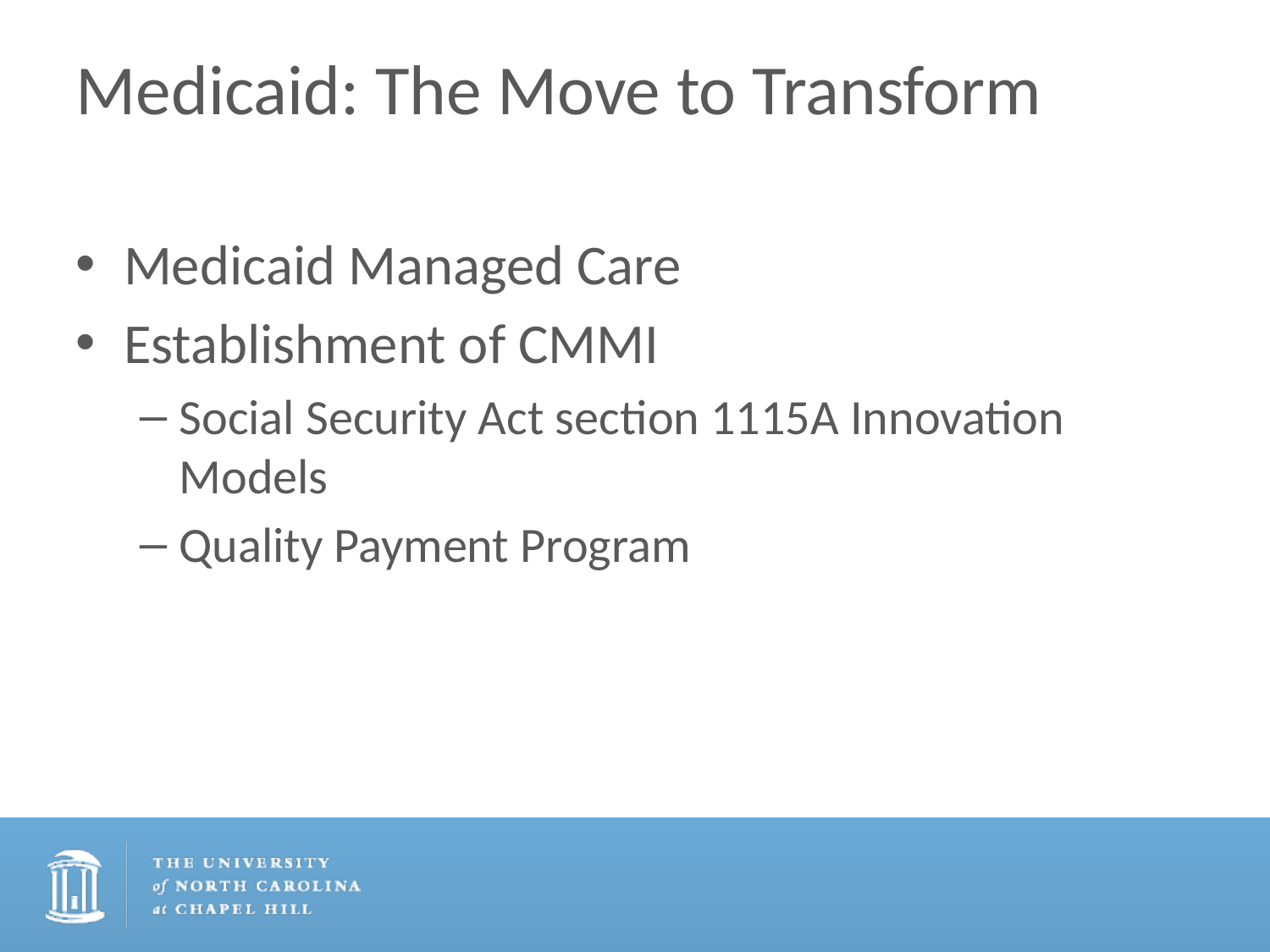

# Medicaid: The Move to Transform
Medicaid Managed Care
Establishment of CMMI
Social Security Act section 1115A Innovation Models
Quality Payment Program